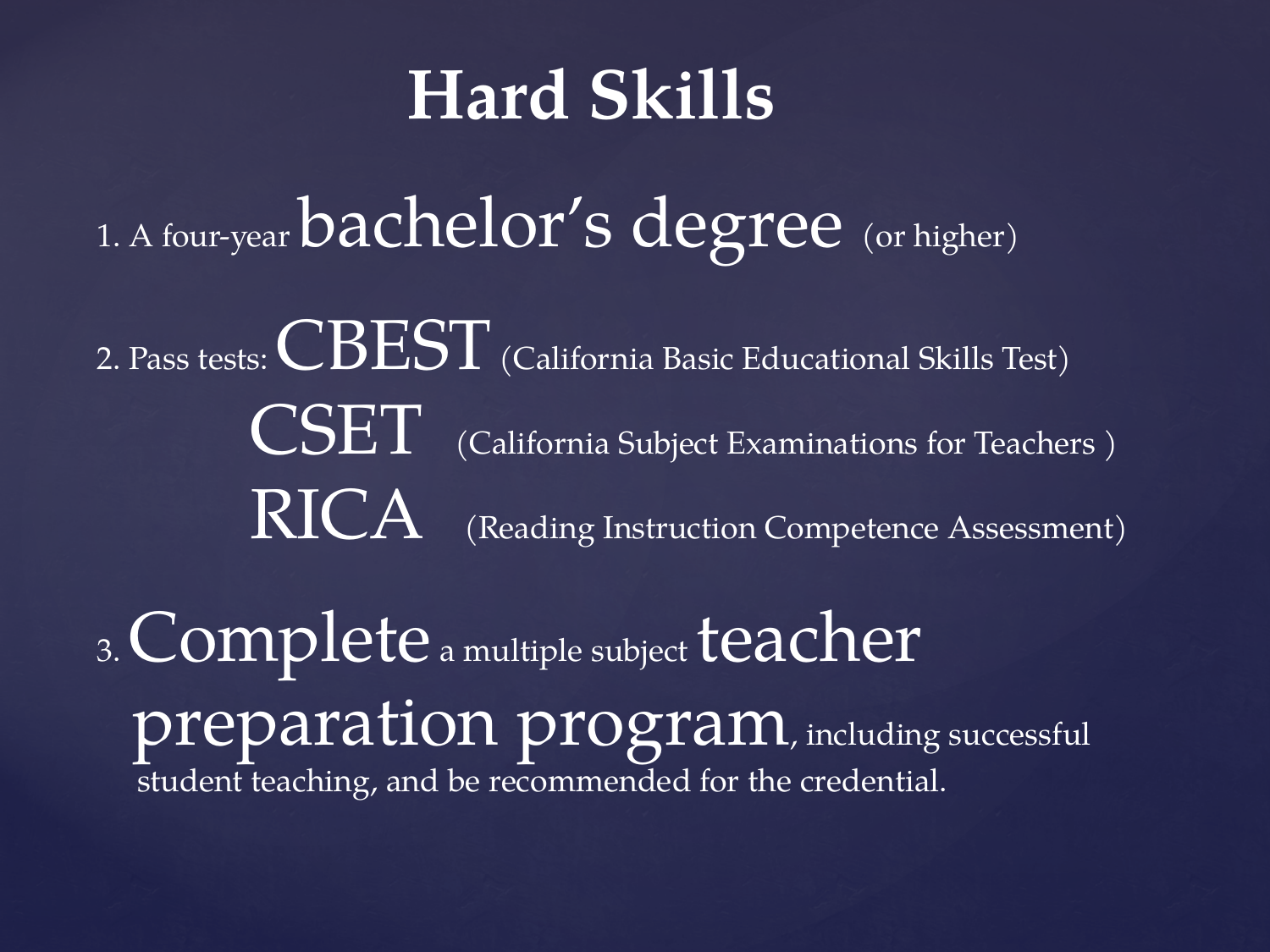

Hard Skills
1. A four-year bachelor’s degree (or higher)

2. Pass tests: CBEST (California Basic Educational Skills Test)
                   CSET    (California Subject Examinations for Teachers )
                   RICA     (Reading Instruction Competence Assessment)

3. Complete a multiple subject teacher
  preparation program, including successful
     student teaching, and be recommended for the credential.